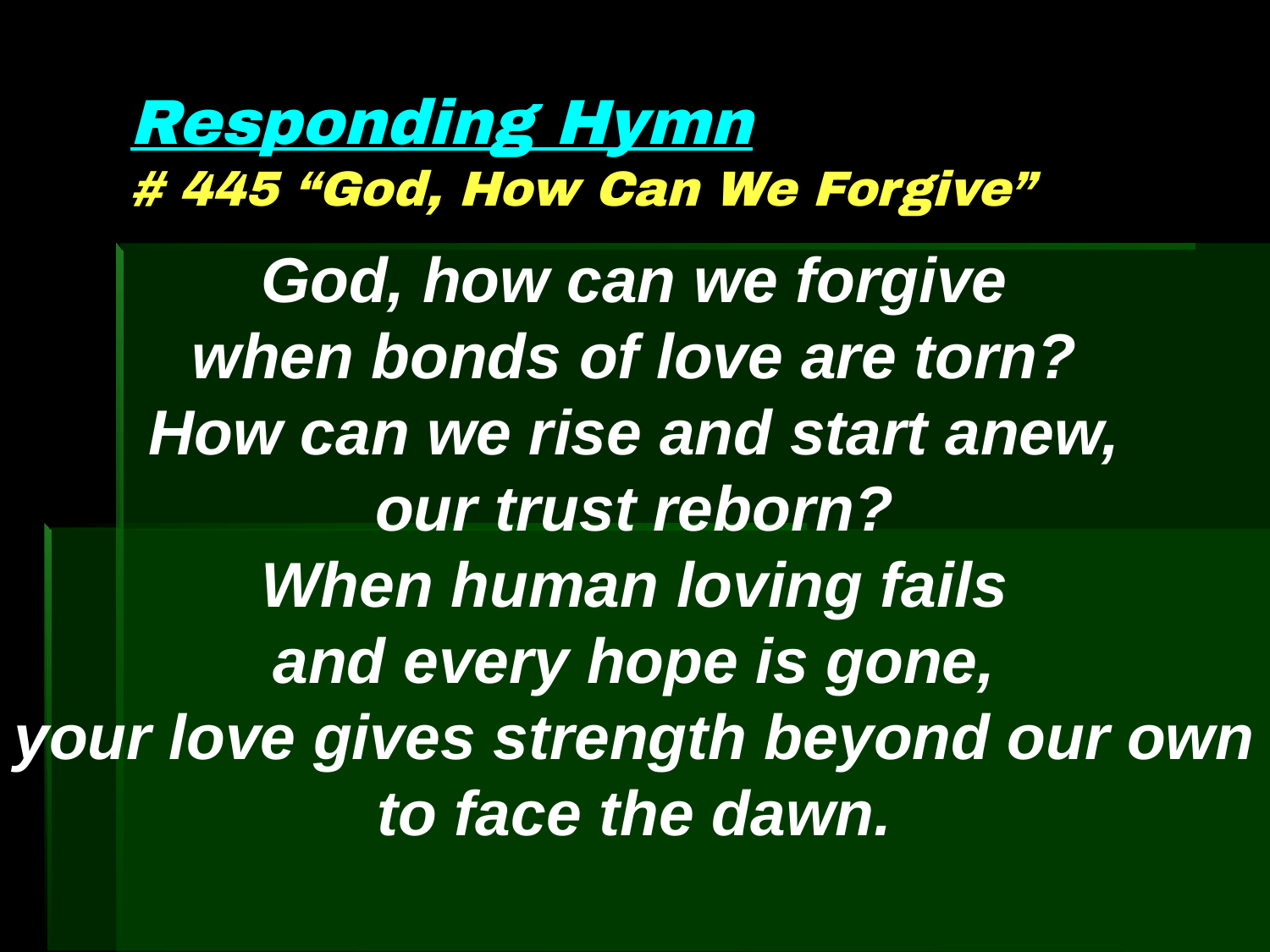

# Responding Hymn # 445 “God, How Can We Forgive”
God, how can we forgive
when bonds of love are torn?
How can we rise and start anew,
our trust reborn?
When human loving fails
and every hope is gone,
your love gives strength beyond our own
to face the dawn.